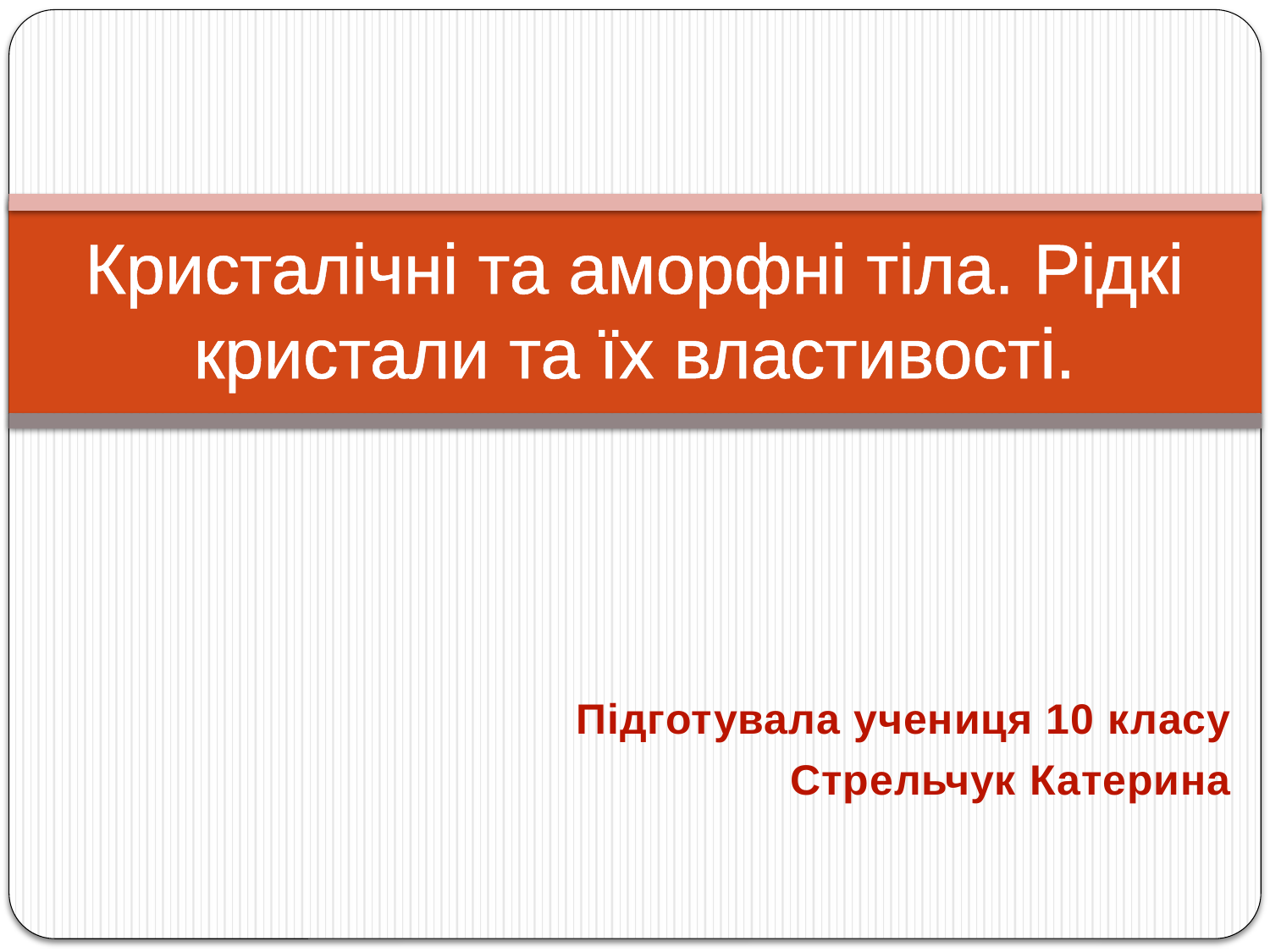

# Кристалічні та аморфні тіла. Рідкі кристали та їх властивості.
Підготувала учениця 10 класу
 Стрельчук Катерина